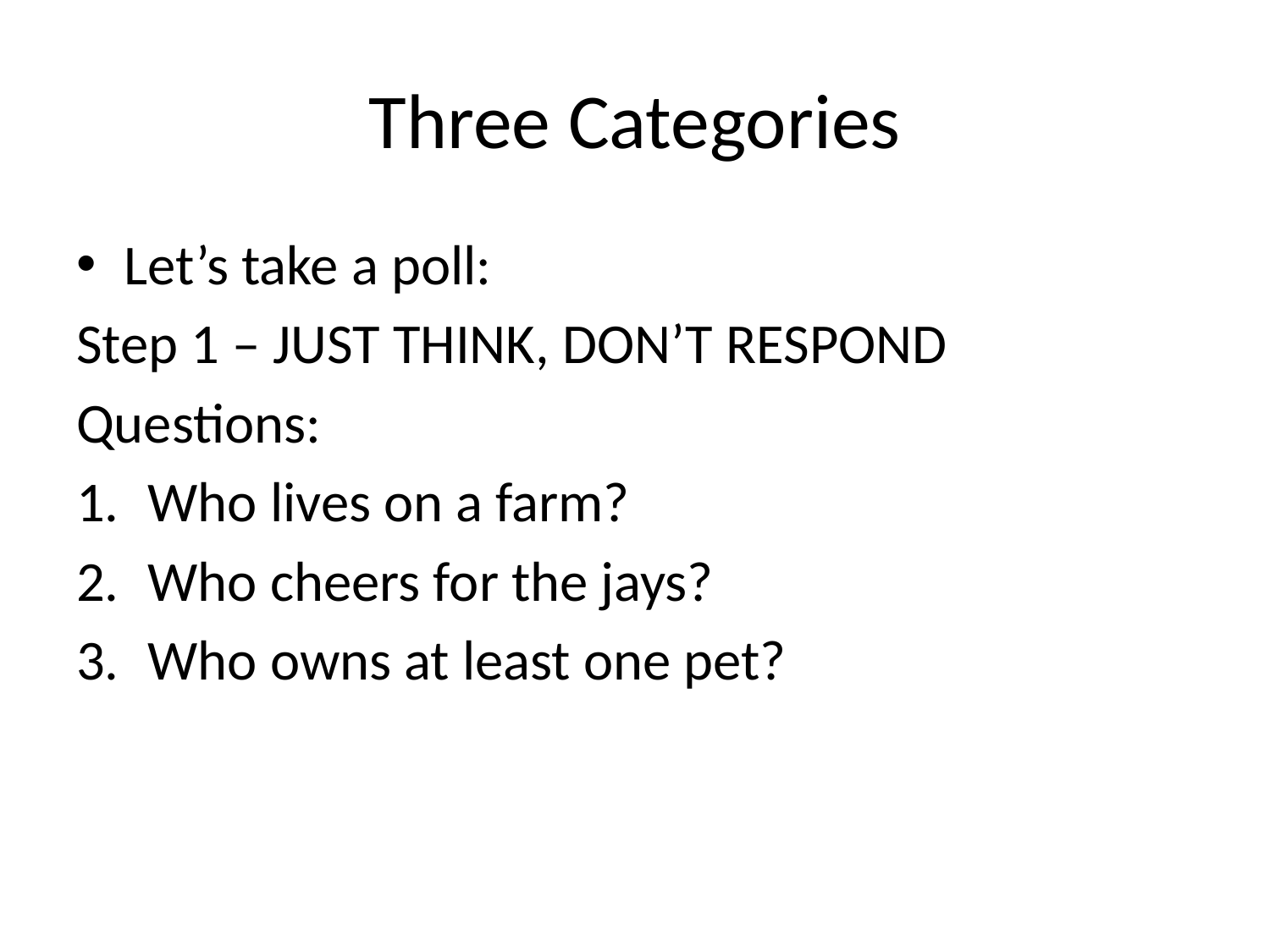

# Three Categories
Let’s take a poll:
Step 1 – JUST THINK, DON’T RESPOND
Questions:
Who lives on a farm?
Who cheers for the jays?
Who owns at least one pet?